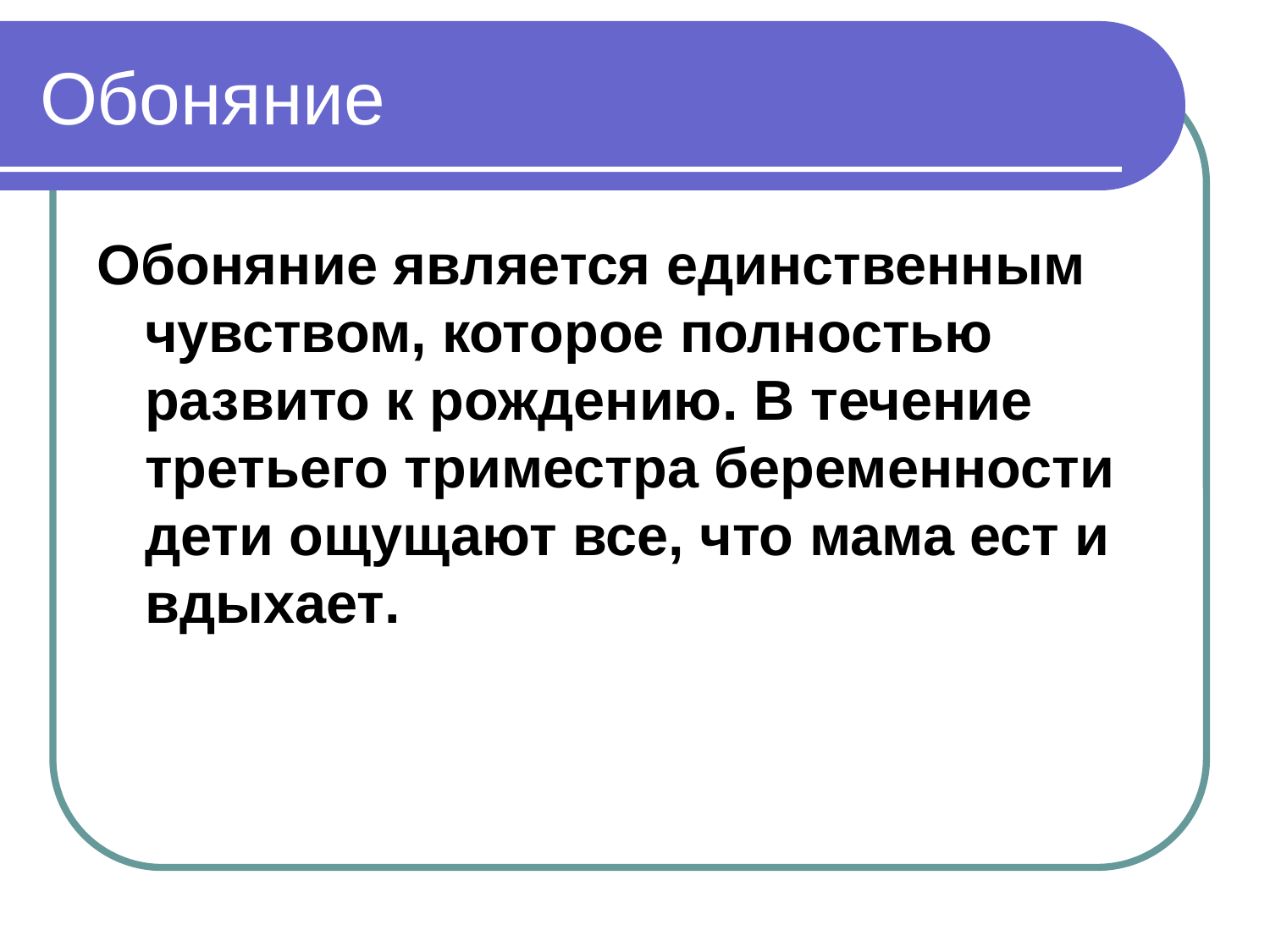

# Обоняние
Обоняние является единственным чувством, которое полностью развито к рождению. В течение третьего триместра беременности дети ощущают все, что мама ест и вдыхает.